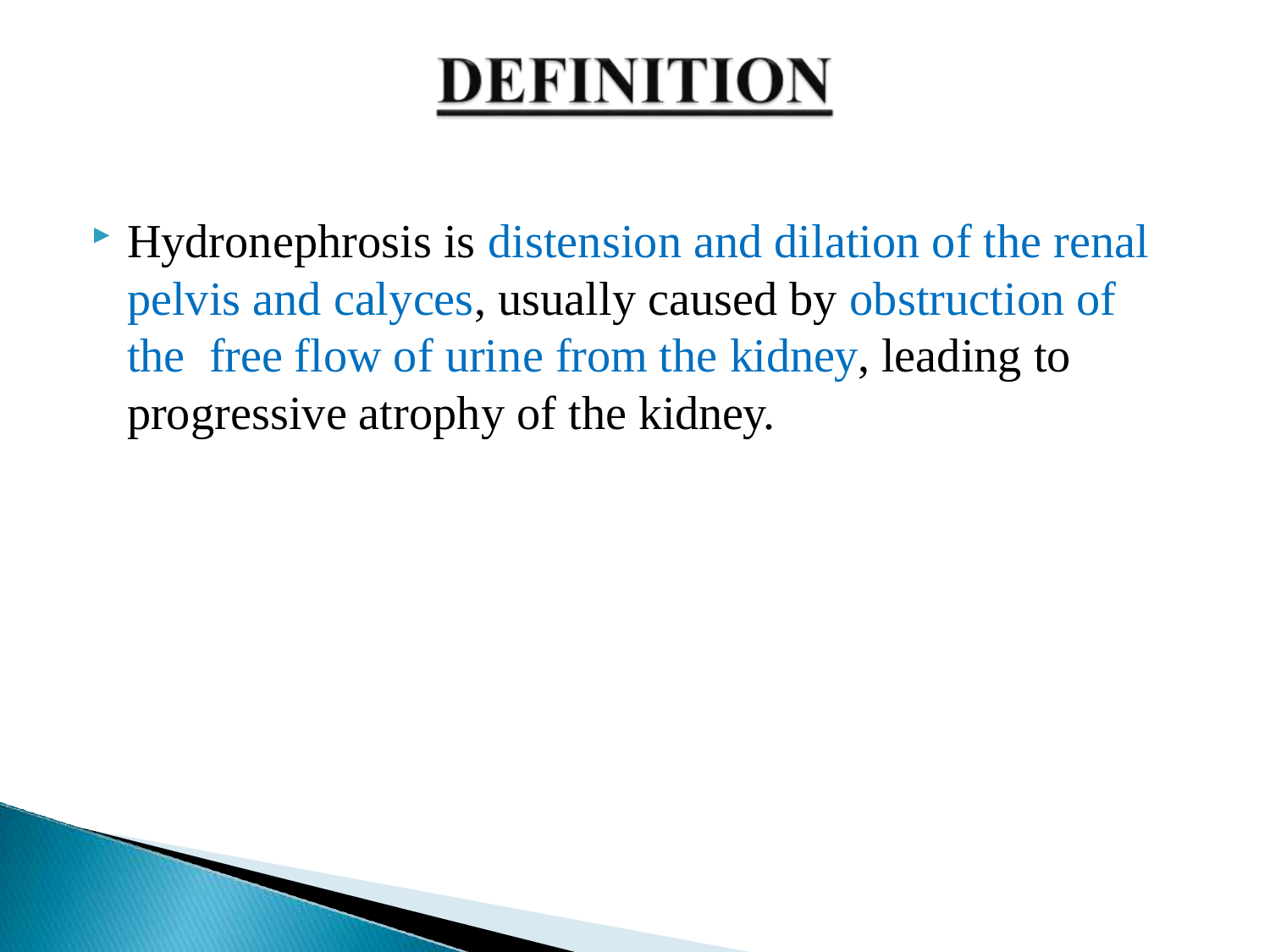

Hydronephrosis is distension and dilation of the renal  pelvis and calyces, usually caused by obstruction of the  free flow of urine from the kidney, leading to  progressive atrophy of the kidney.